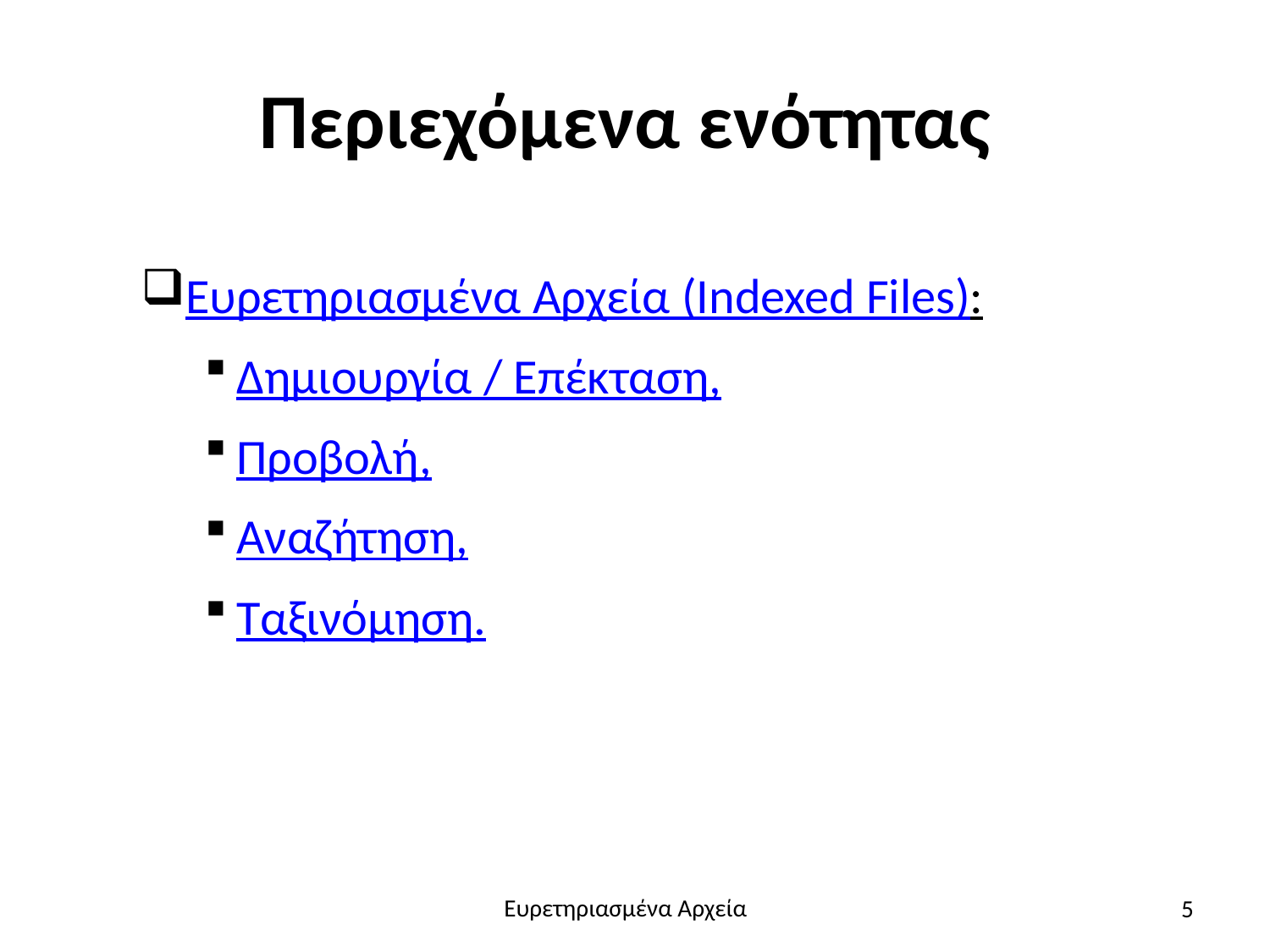

# Περιεχόμενα ενότητας
Ευρετηριασμένα Αρχεία (Indexed Files):
Δημιουργία / Επέκταση,
Προβολή,
Αναζήτηση,
Ταξινόμηση.
5
Ευρετηριασμένα Αρχεία